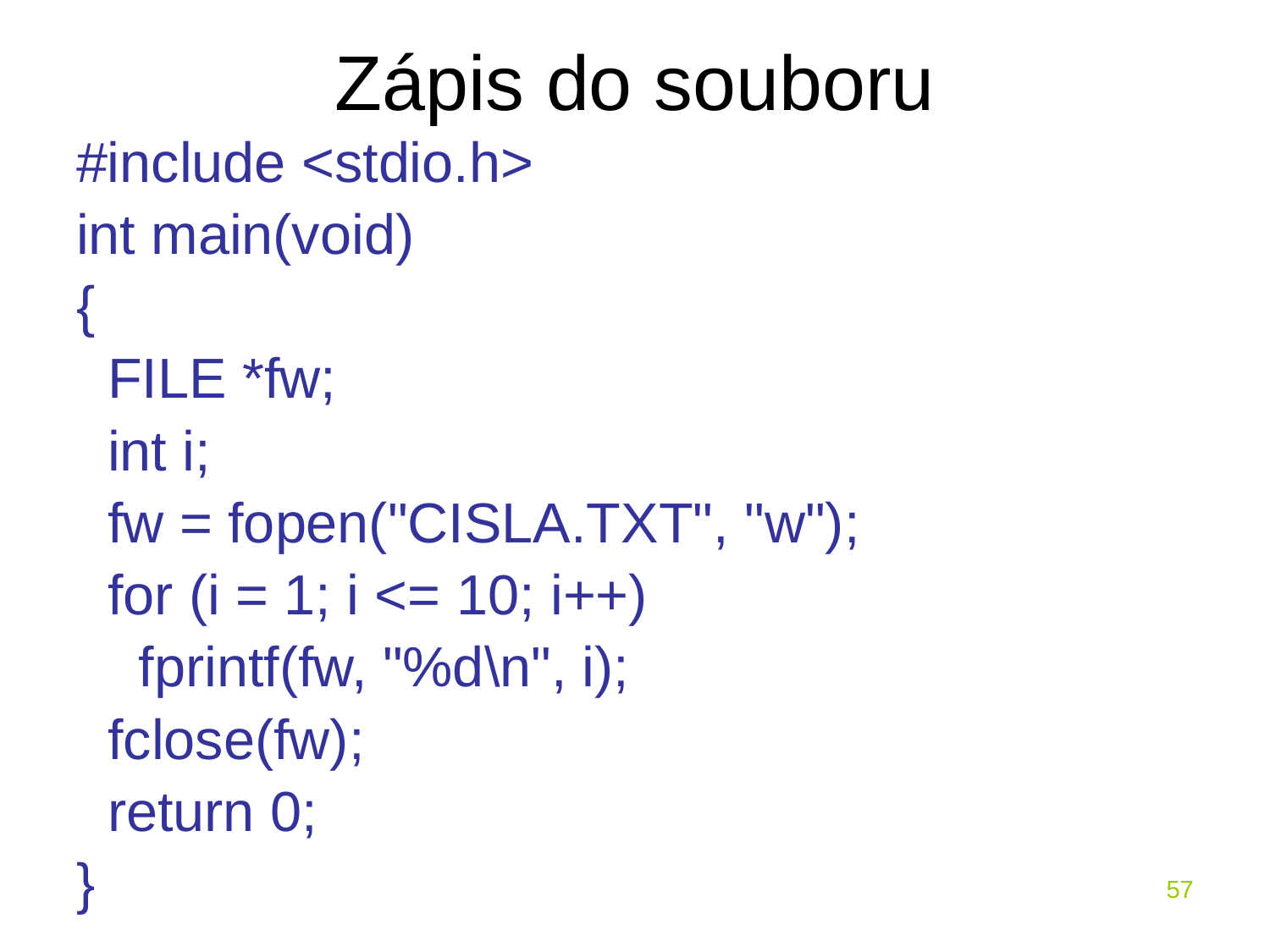

# Zápis do souboru
#include <stdio.h>
int main(void)
{
  FILE *fw;
  int i;
  fw = fopen("CISLA.TXT", "w");
  for (i = 1; i <= 10; i++)
    fprintf(fw, "%d\n", i);
  fclose(fw);
  return 0;
}
57